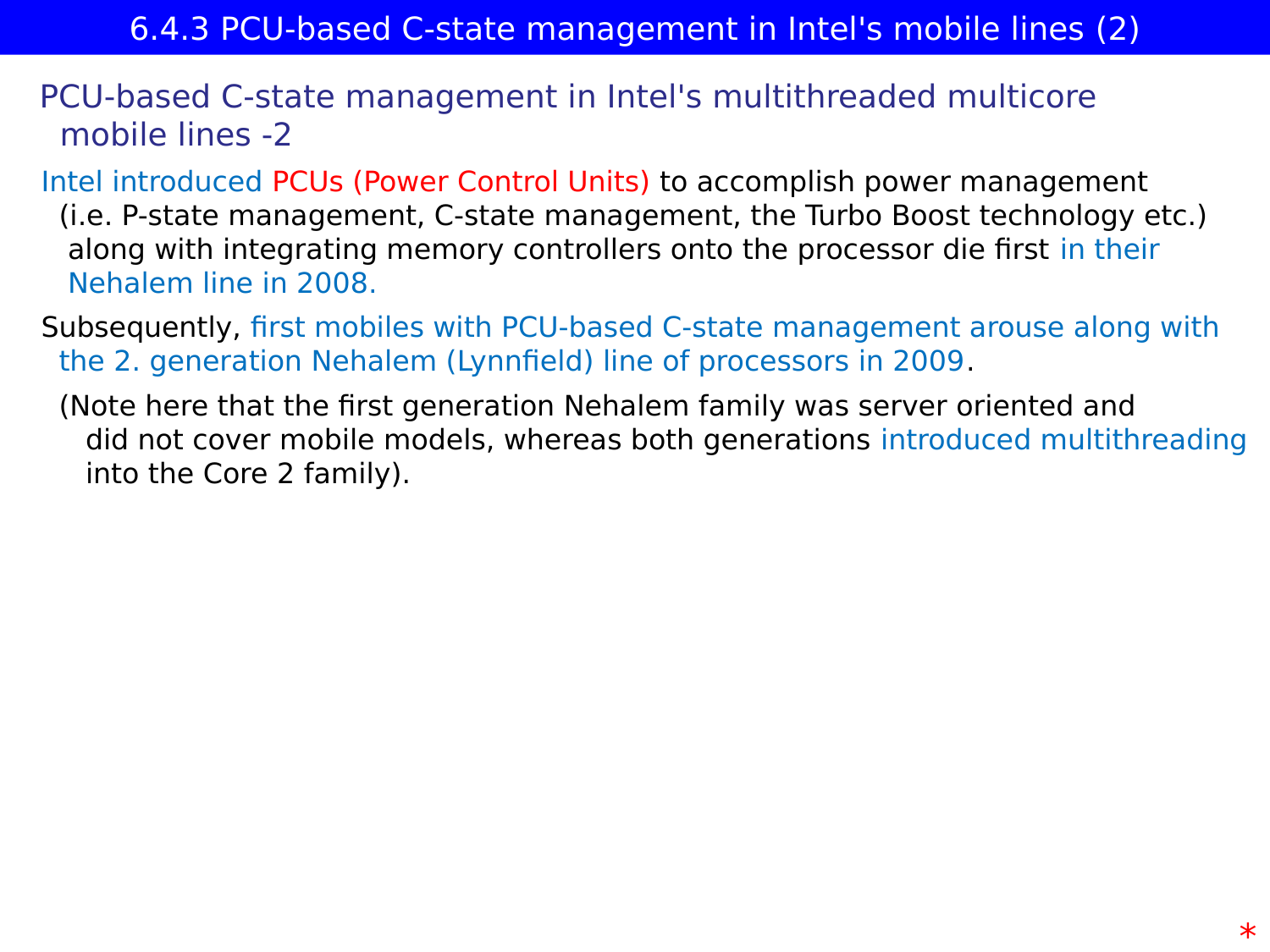

# 6.4.3 PCU-based C-state management in Intel's mobile lines (2)
PCU-based C-state management in Intel's multithreaded multicore
  mobile lines -2
Intel introduced PCUs (Power Control Units) to accomplish power management
  (i.e. P-state management, C-state management, the Turbo Boost technology etc.)
   along with integrating memory controllers onto the processor die first in their
   Nehalem line in 2008.
Subsequently, first mobiles with PCU-based C-state management arouse along with
  the 2. generation Nehalem (Lynnfield) line of processors in 2009.
  (Note here that the first generation Nehalem family was server oriented and
     did not cover mobile models, whereas both generations introduced multithreading
     into the Core 2 family).
*